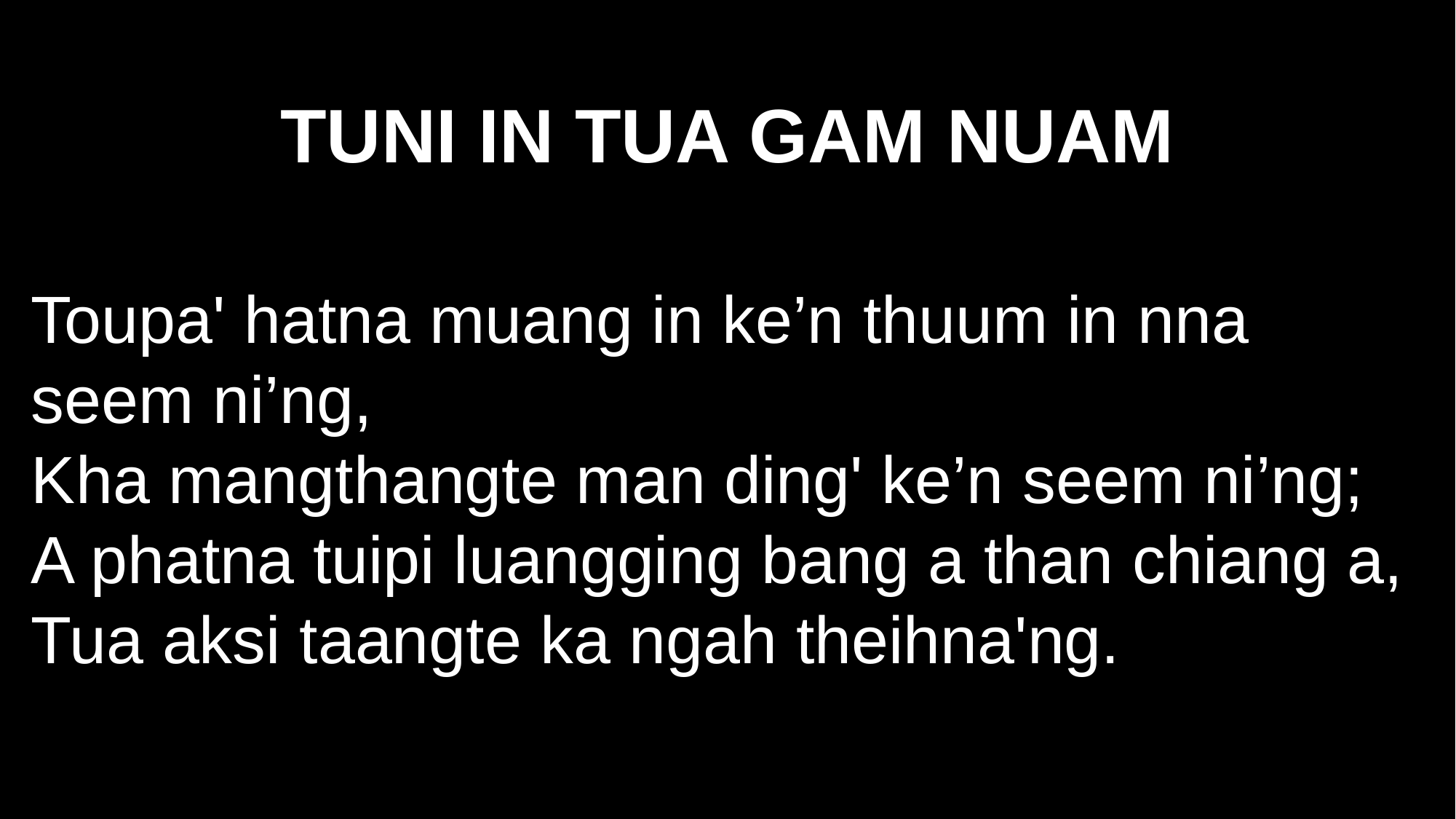

# TUNI IN TUA GAM NUAM
Toupa' hatna muang in ke’n thuum in nna seem ni’ng,
Kha mangthangte man ding' ke’n seem ni’ng;
A phatna tuipi luangging bang a than chiang a,
Tua aksi taangte ka ngah theihna'ng.